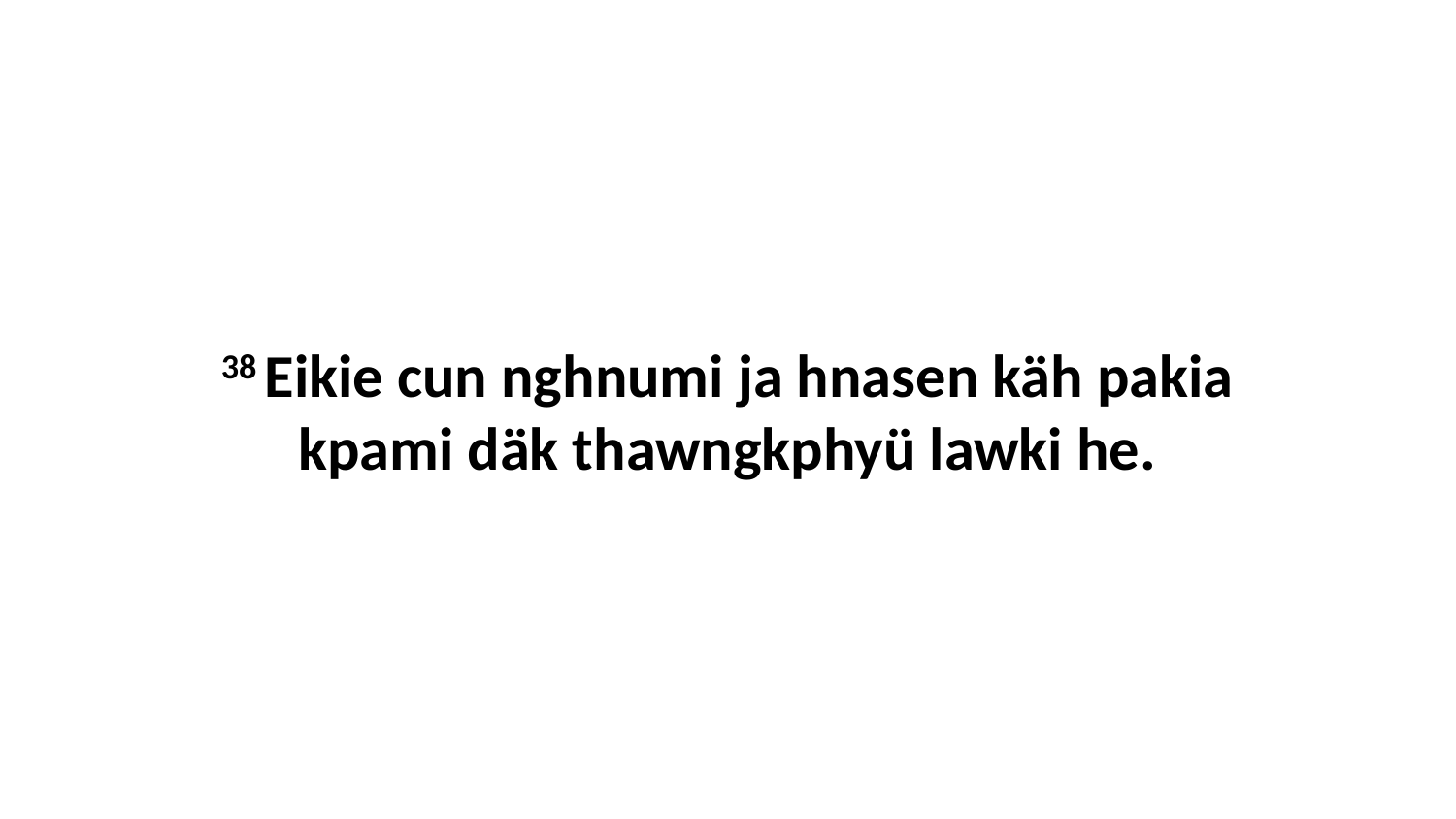

38 Eikie cun nghnumi ja hnasen käh pakia kpami däk thawngkphyü lawki he.